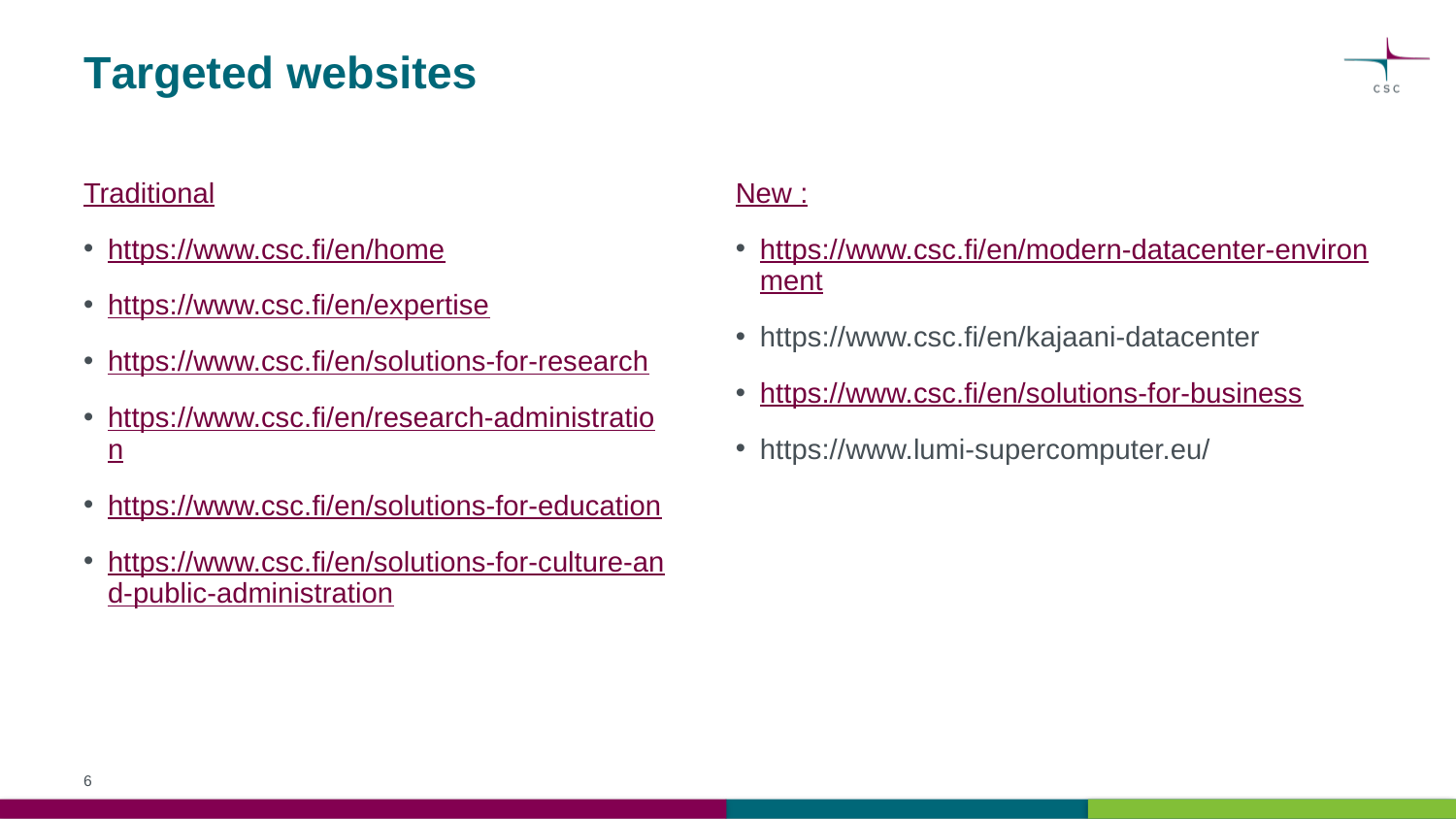

# Targeted websites
Traditional
https://www.csc.fi/en/home
https://www.csc.fi/en/expertise
https://www.csc.fi/en/solutions-for-research
https://www.csc.fi/en/research-administration
https://www.csc.fi/en/solutions-for-education
https://www.csc.fi/en/solutions-for-culture-and-public-administration

New :
https://www.csc.fi/en/modern-datacenter-environment
https://www.csc.fi/en/kajaani-datacenter
https://www.csc.fi/en/solutions-for-business
https://www.lumi-supercomputer.eu/

6